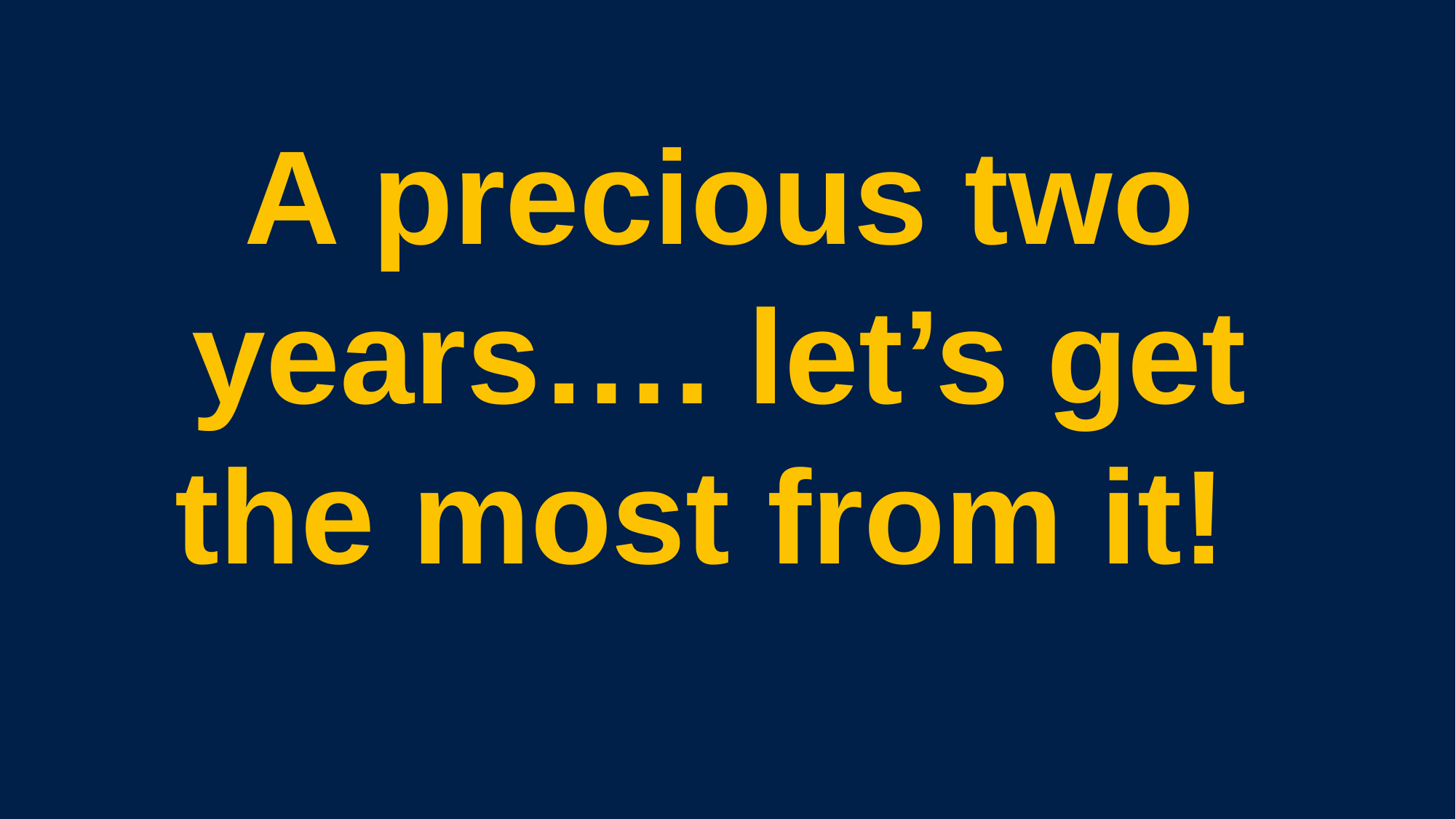

A precious two years…. let’s get the most from it!